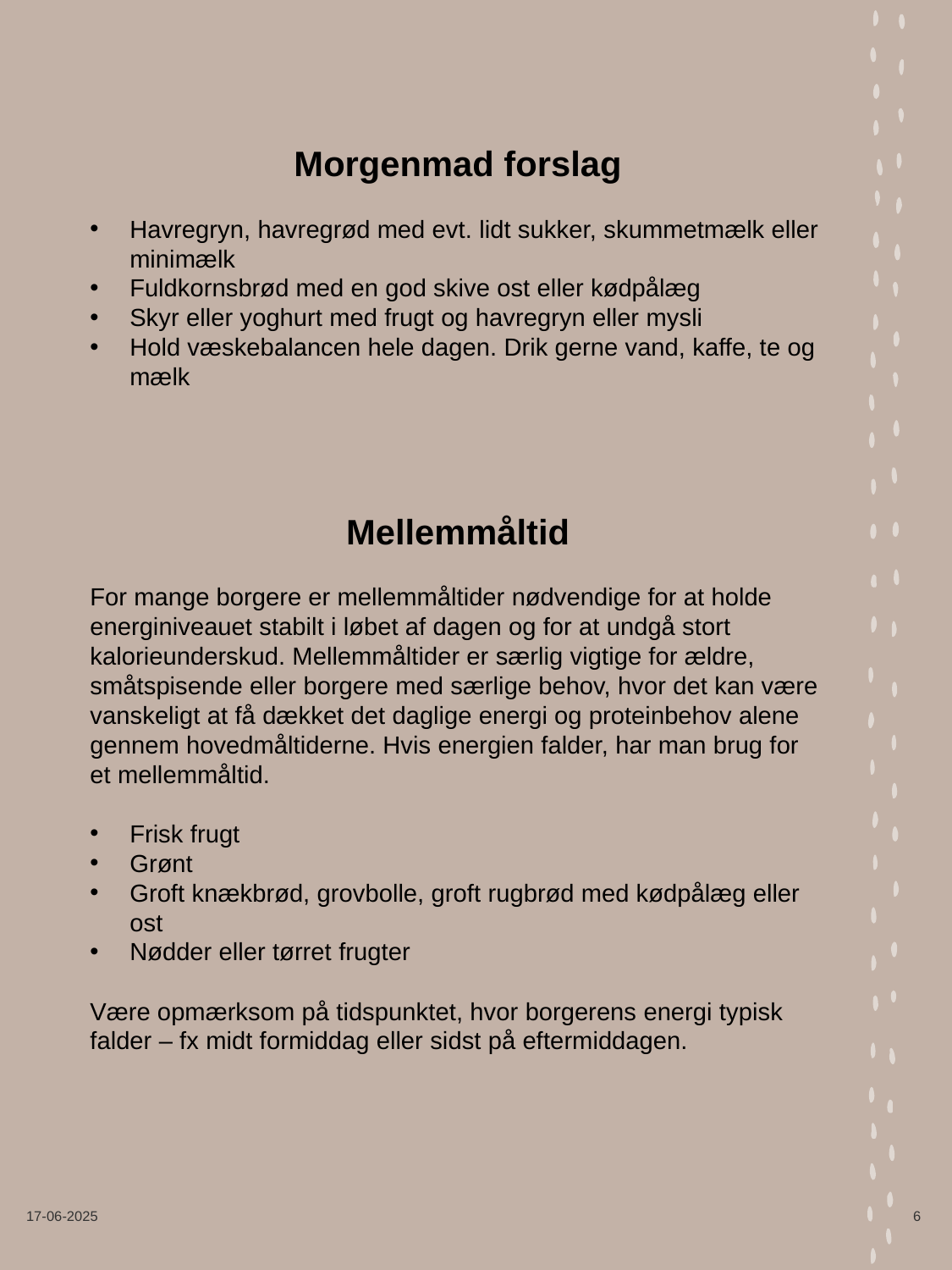

Morgenmad forslag

Havregryn, havregrød med evt. lidt sukker, skummetmælk eller minimælk
Fuldkornsbrød med en god skive ost eller kødpålæg
Skyr eller yoghurt med frugt og havregryn eller mysli
Hold væskebalancen hele dagen. Drik gerne vand, kaffe, te og mælk

Mellemmåltid

For mange borgere er mellemmåltider nødvendige for at holde energiniveauet stabilt i løbet af dagen og for at undgå stort kalorieunderskud. Mellemmåltider er særlig vigtige for ældre, småtspisende eller borgere med særlige behov, hvor det kan være vanskeligt at få dækket det daglige energi og proteinbehov alene gennem hovedmåltiderne. Hvis energien falder, har man brug for et mellemmåltid.

Frisk frugt
Grønt
Groft knækbrød, grovbolle, groft rugbrød med kødpålæg eller ost
Nødder eller tørret frugter

Være opmærksom på tidspunktet, hvor borgerens energi typisk falder – fx midt formiddag eller sidst på eftermiddagen.

17-06-2025
6